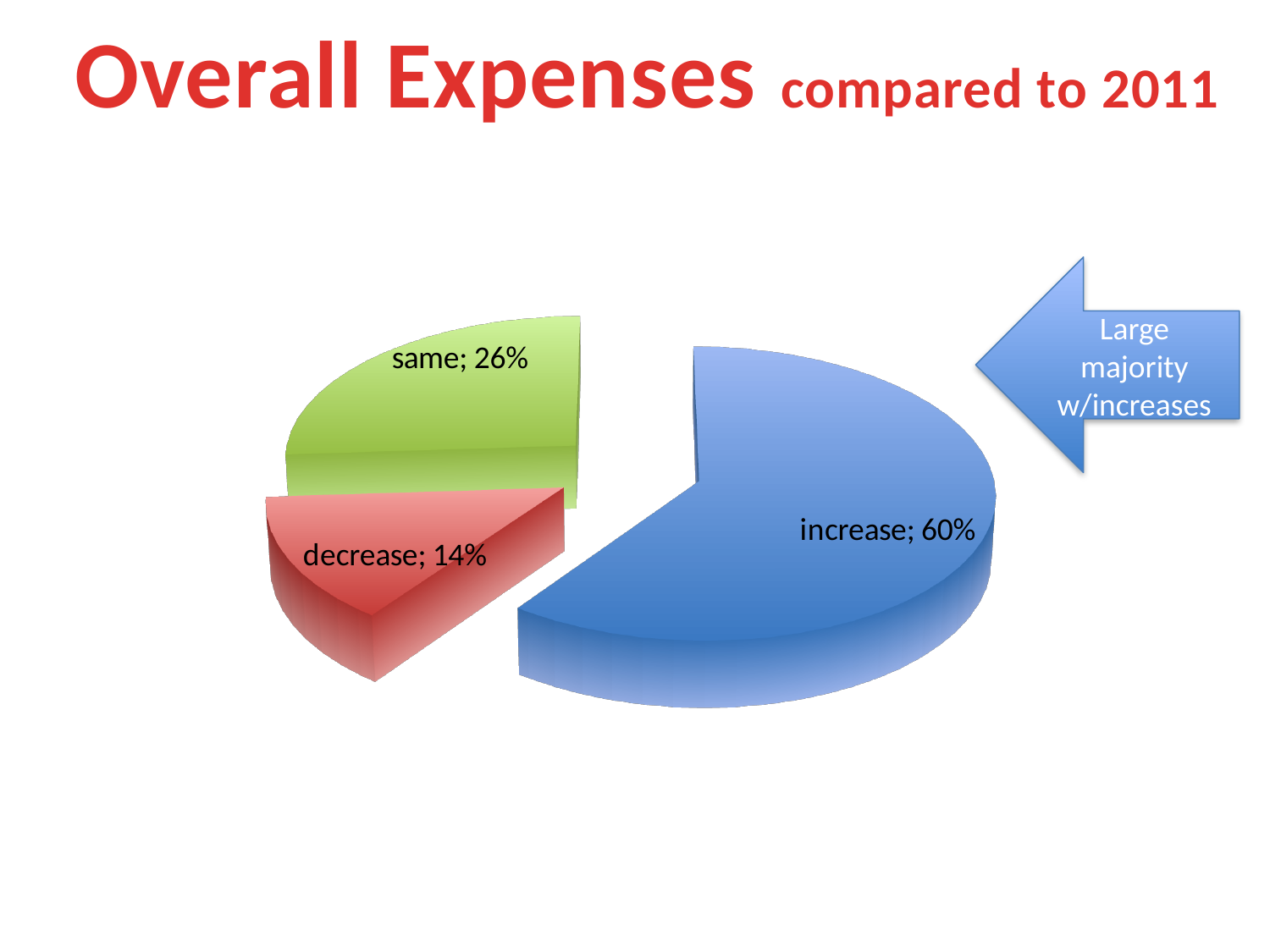

Overall Expenses compared to 2011

[unsupported chart]

Large majority w/increases